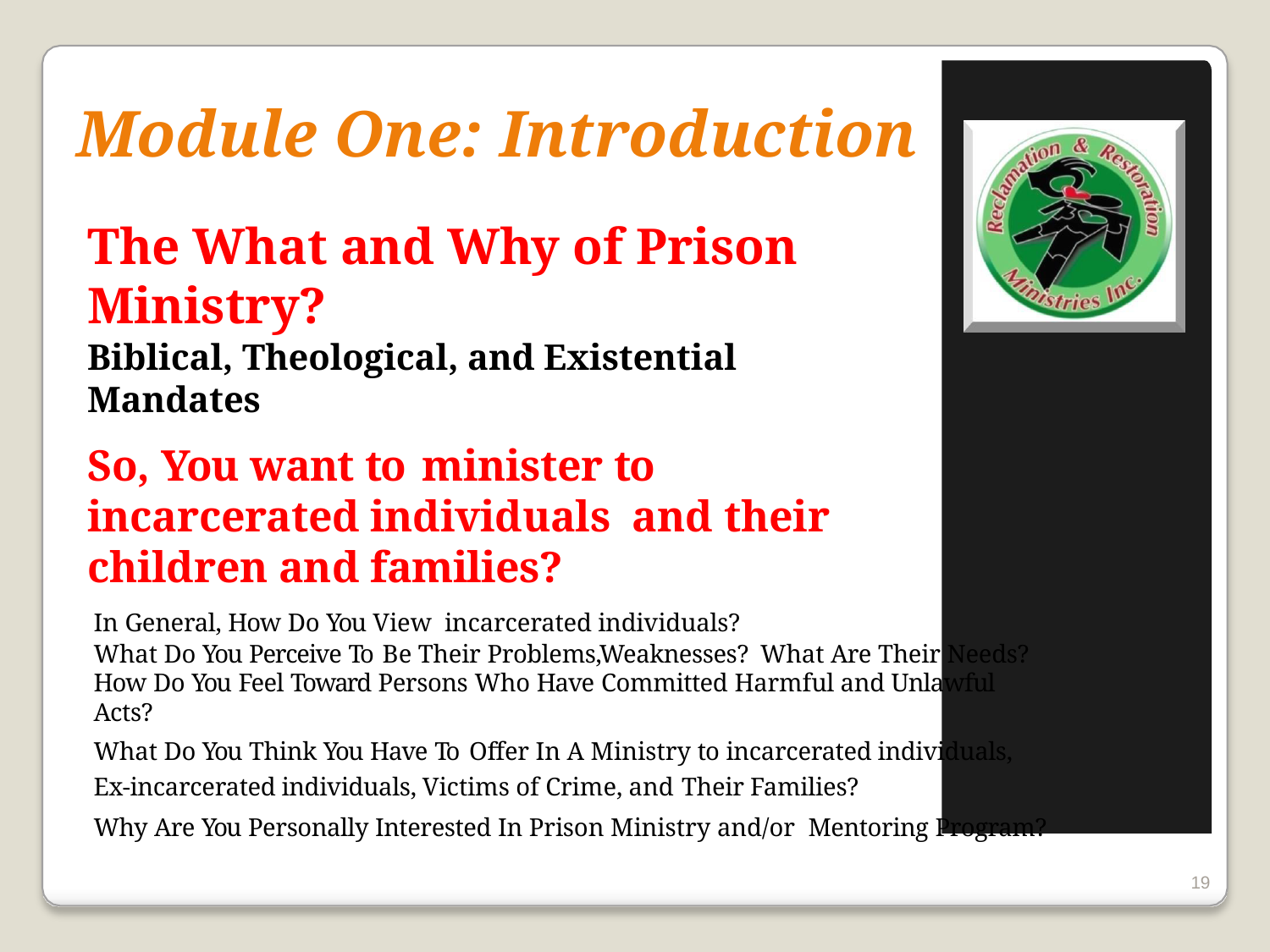

# Module One: Introduction

The What and Why of Prison Ministry?
Biblical, Theological, and Existential Mandates

So, You want to  minister to  incarcerated individuals  and their children and families?
In General, How Do You View  incarcerated individuals?
What Do You Perceive To  Be Their Problems,Weaknesses?  What Are Their Needs?
How Do You Feel Toward Persons Who Have Committed Harmful and Unlawful Acts?
What Do You Think You Have To  Offer In A Ministry to incarcerated individuals,
Ex-incarcerated individuals, Victims of Crime, and   Their Families?
Why Are You Personally Interested In Prison Ministry and/or  Mentoring Program?
19